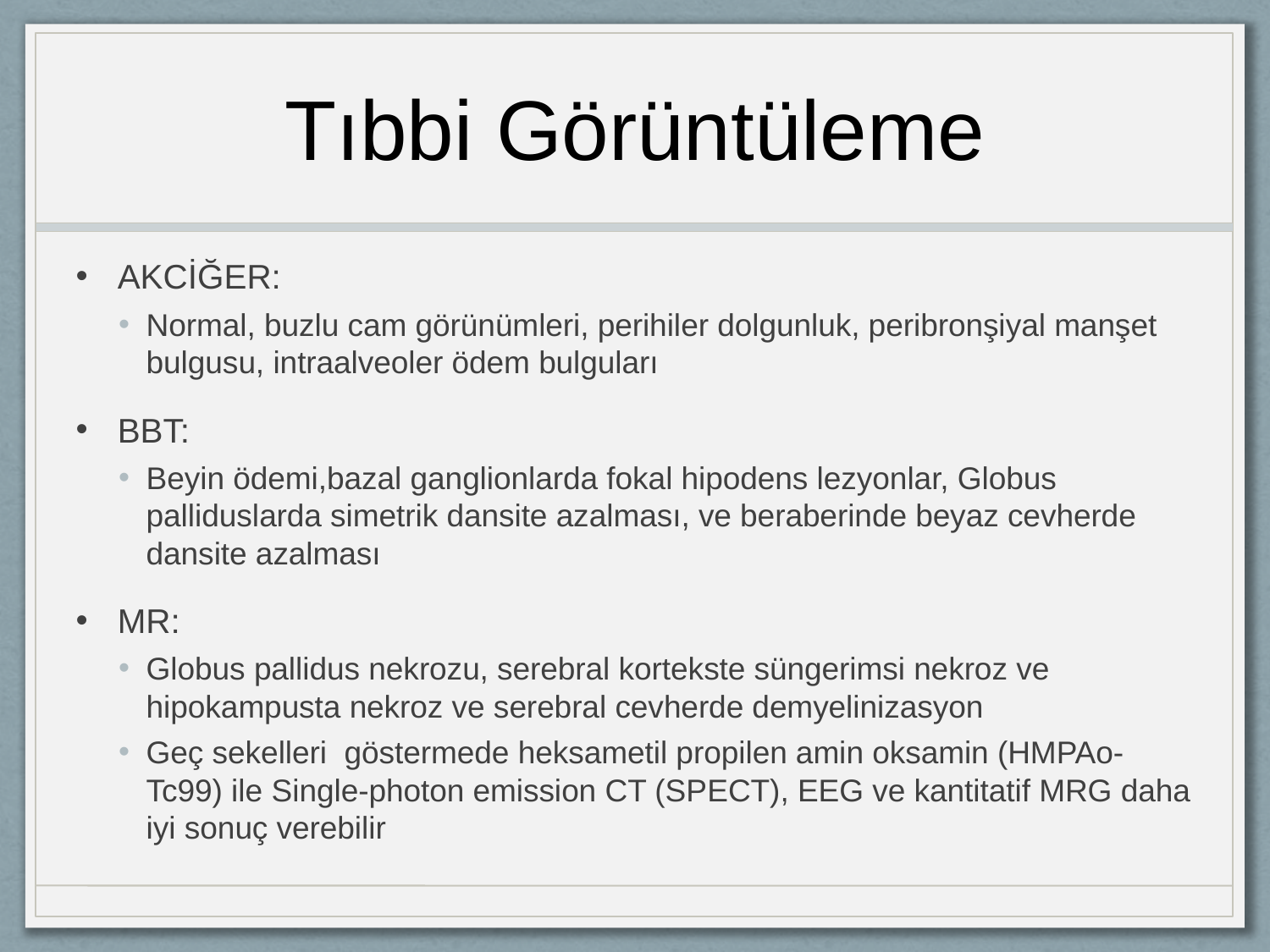

# Tıbbi Görüntüleme
AKCİĞER:
Normal, buzlu cam görünümleri, perihiler dolgunluk, peribronşiyal manşet bulgusu, intraalveoler ödem bulguları
BBT:
Beyin ödemi,bazal ganglionlarda fokal hipodens lezyonlar, Globus palliduslarda simetrik dansite azalması, ve beraberinde beyaz cevherde dansite azalması
MR:
Globus pallidus nekrozu, serebral kortekste süngerimsi nekroz ve hipokampusta nekroz ve serebral cevherde demyelinizasyon
Geç sekelleri  göstermede heksametil propilen amin oksamin (HMPAo-Tc99) ile Single-photon emission CT (SPECT), EEG ve kantitatif MRG daha iyi sonuç verebilir